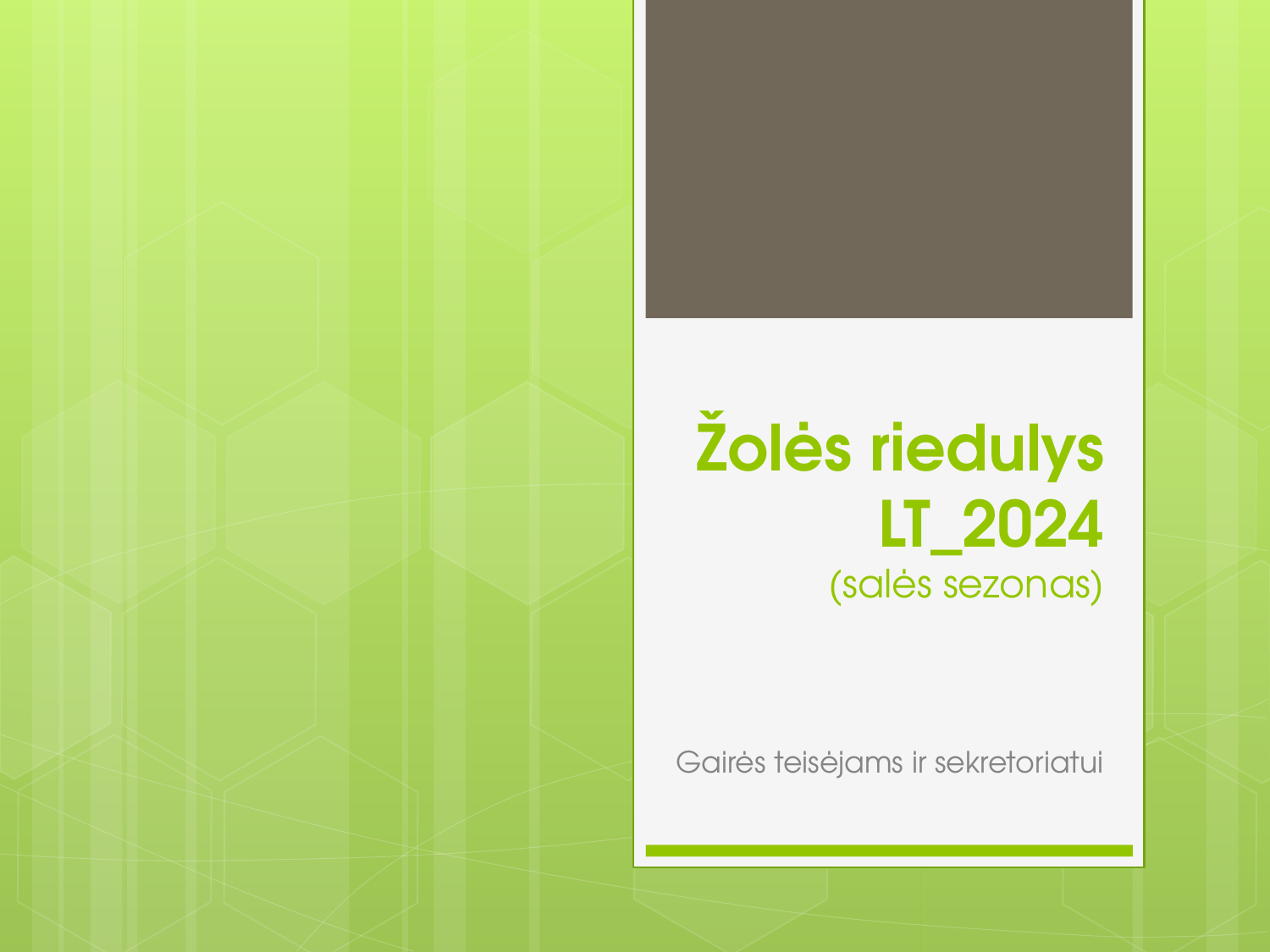

# Žolės riedulys LT_2024 (salės sezonas)

Gairės teisėjams ir sekretoriatui